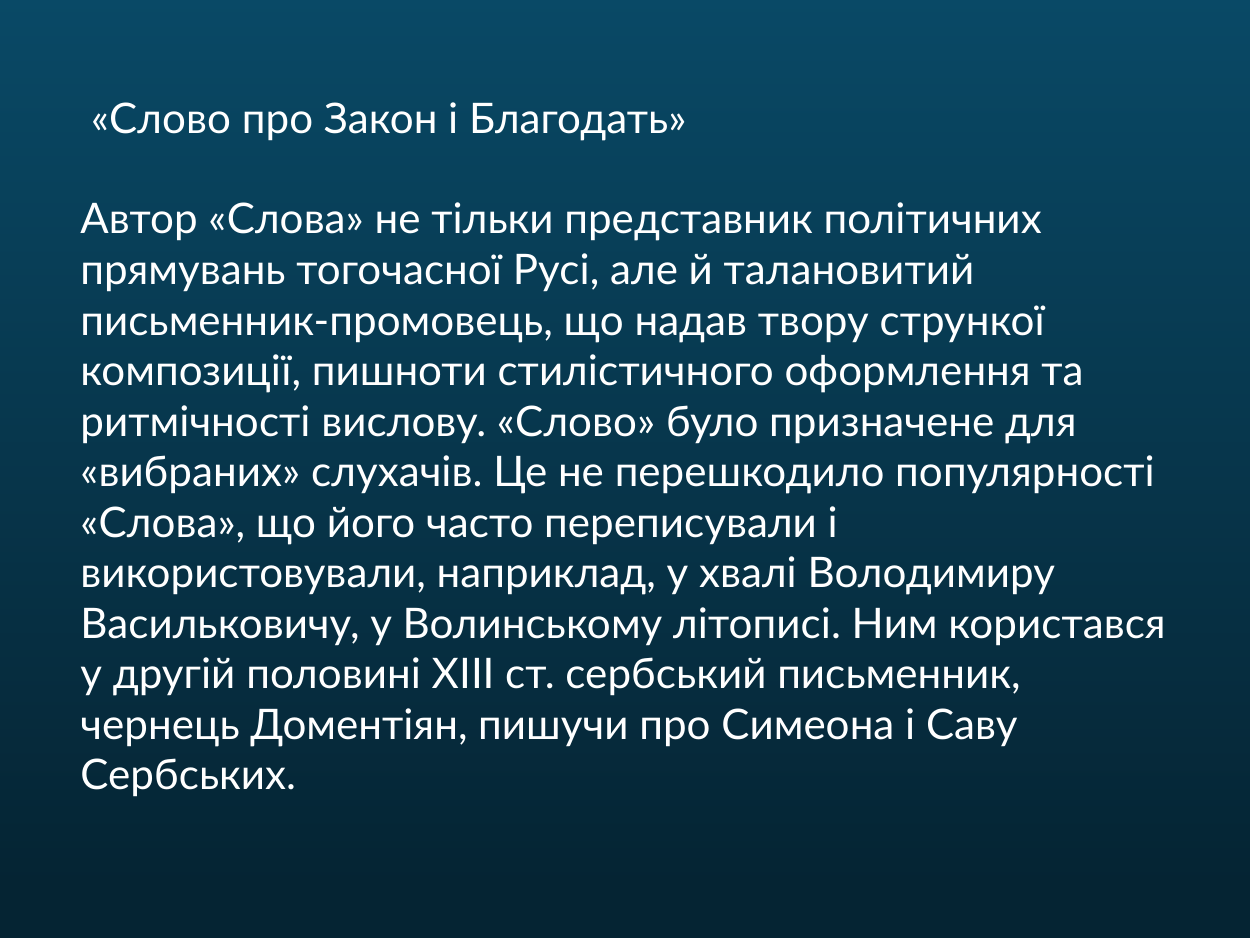

«Слово про Закон і Благодать»
Автор «Слова» не тільки представник політичних прямувань тогочасної Русі, але й талановитий письменник-промовець, що надав твору стрункої композиції, пишноти стилістичного оформлення та ритмічності вислову. «Слово» було призначене для «вибраних» слухачів. Це не перешкодило популярності «Слова», що його часто переписували і використовували, наприклад, у хвалі Володимиру Васильковичу, у Волинському літописі. Ним користався у другій половині XIII ст. сербський письменник, чернець Доментіян, пишучи про Симеона і Саву Сербських.